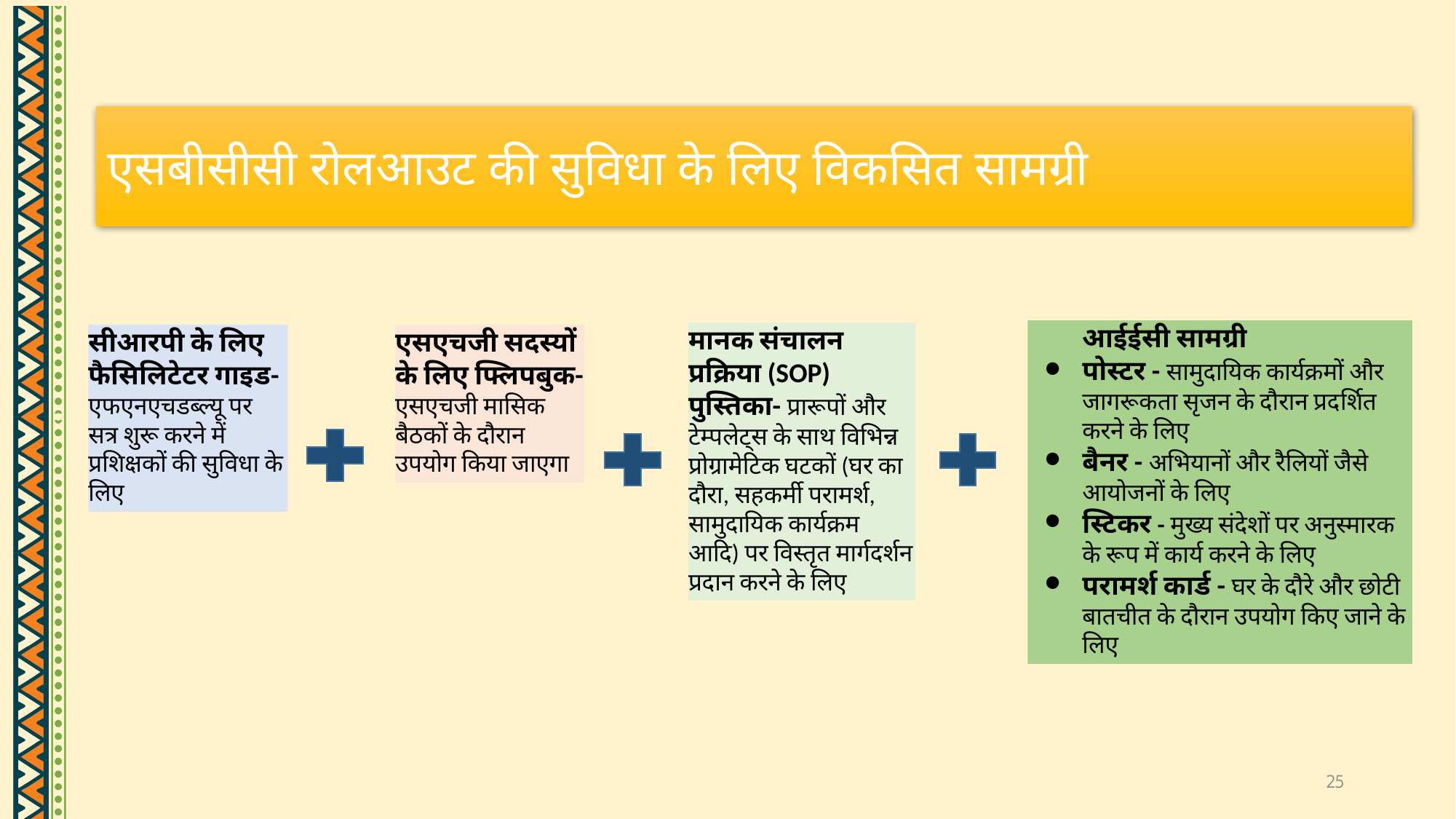

एसबीसीसी रोलआउट की सुविधा के लिए विकसित सामग्री
आईईसी सामग्री
पोस्टर - सामुदायिक कार्यक्रमों और जागरूकता सृजन के दौरान प्रदर्शित करने के लिए
बैनर - अभियानों और रैलियों जैसे आयोजनों के लिए
स्टिकर - मुख्य संदेशों पर अनुस्मारक के रूप में कार्य करने के लिए
परामर्श कार्ड - घर के दौरे और छोटी बातचीत के दौरान उपयोग किए जाने के लिए
मानक संचालन प्रक्रिया (SOP) पुस्तिका- प्रारूपों और टेम्पलेट्स के साथ विभिन्न प्रोग्रामेटिक घटकों (घर का दौरा, सहकर्मी परामर्श, सामुदायिक कार्यक्रम आदि) पर विस्तृत मार्गदर्शन प्रदान करने के लिए
सीआरपी के लिए फैसिलिटेटर गाइड- एफएनएचडब्ल्यू पर सत्र शुरू करने में प्रशिक्षकों की सुविधा के लिए
एसएचजी सदस्यों के लिए फ्लिपबुक- एसएचजी मासिक बैठकों के दौरान उपयोग किया जाएगा

25